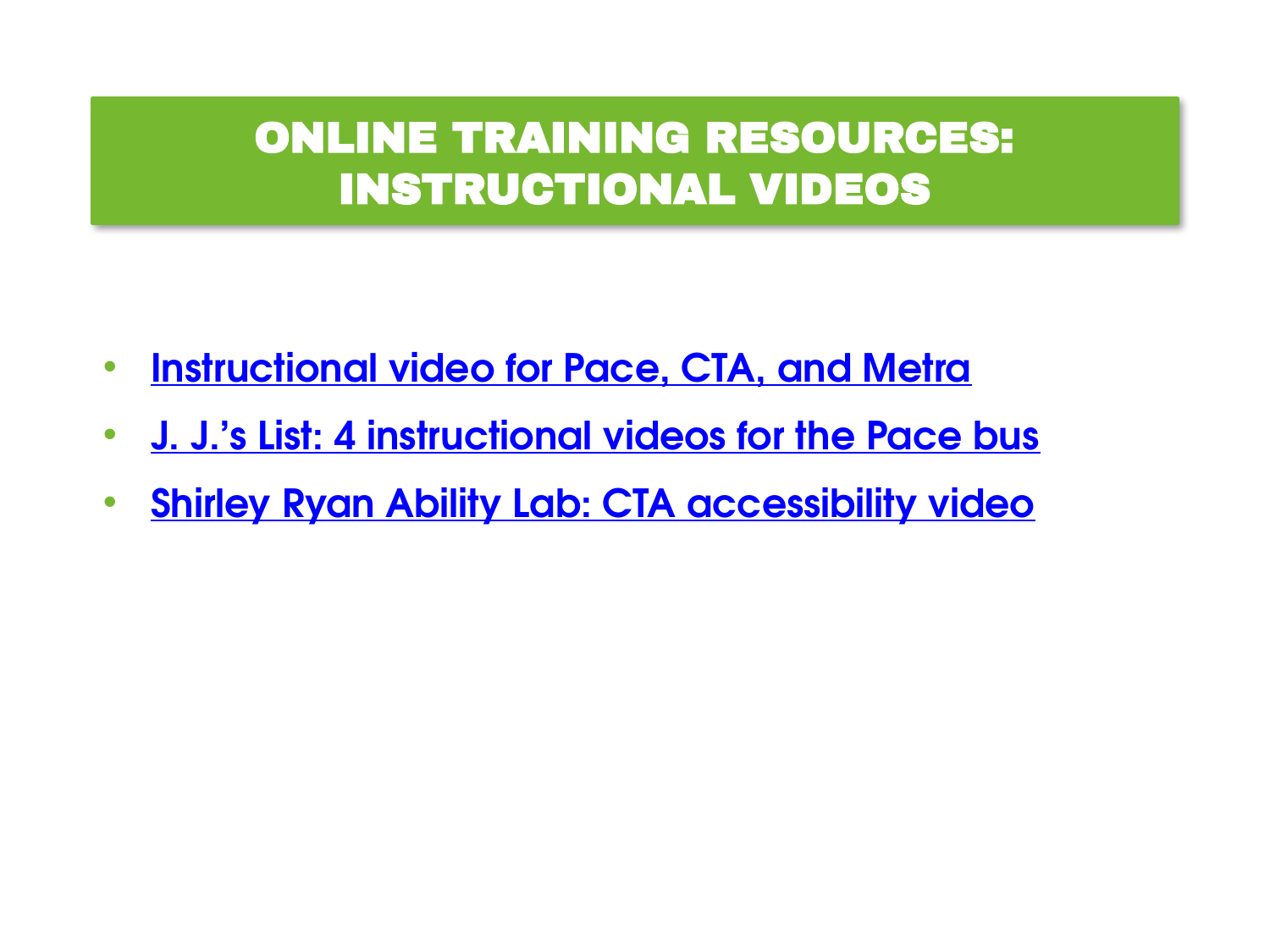

# ONLINE TRAINING RESOURCES: INSTRUCTIONAL VIDEOS
Instructional video for Pace, CTA, and Metra
J. J.’s List: 4 instructional videos for the Pace bus
Shirley Ryan Ability Lab: CTA accessibility video